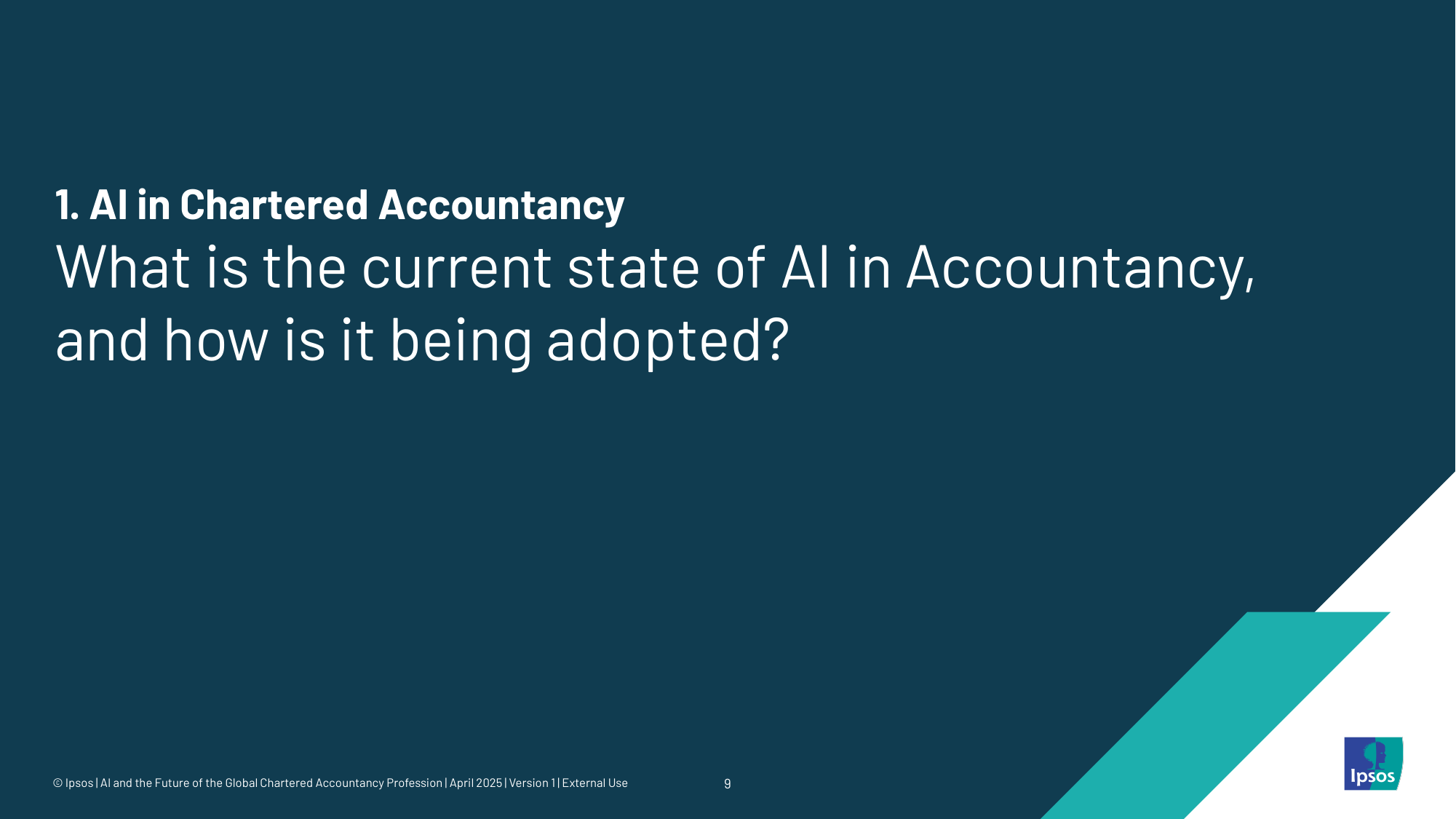

# 1. AI in Chartered Accountancy What is the current state of AI in Accountancy, and how is it being adopted?